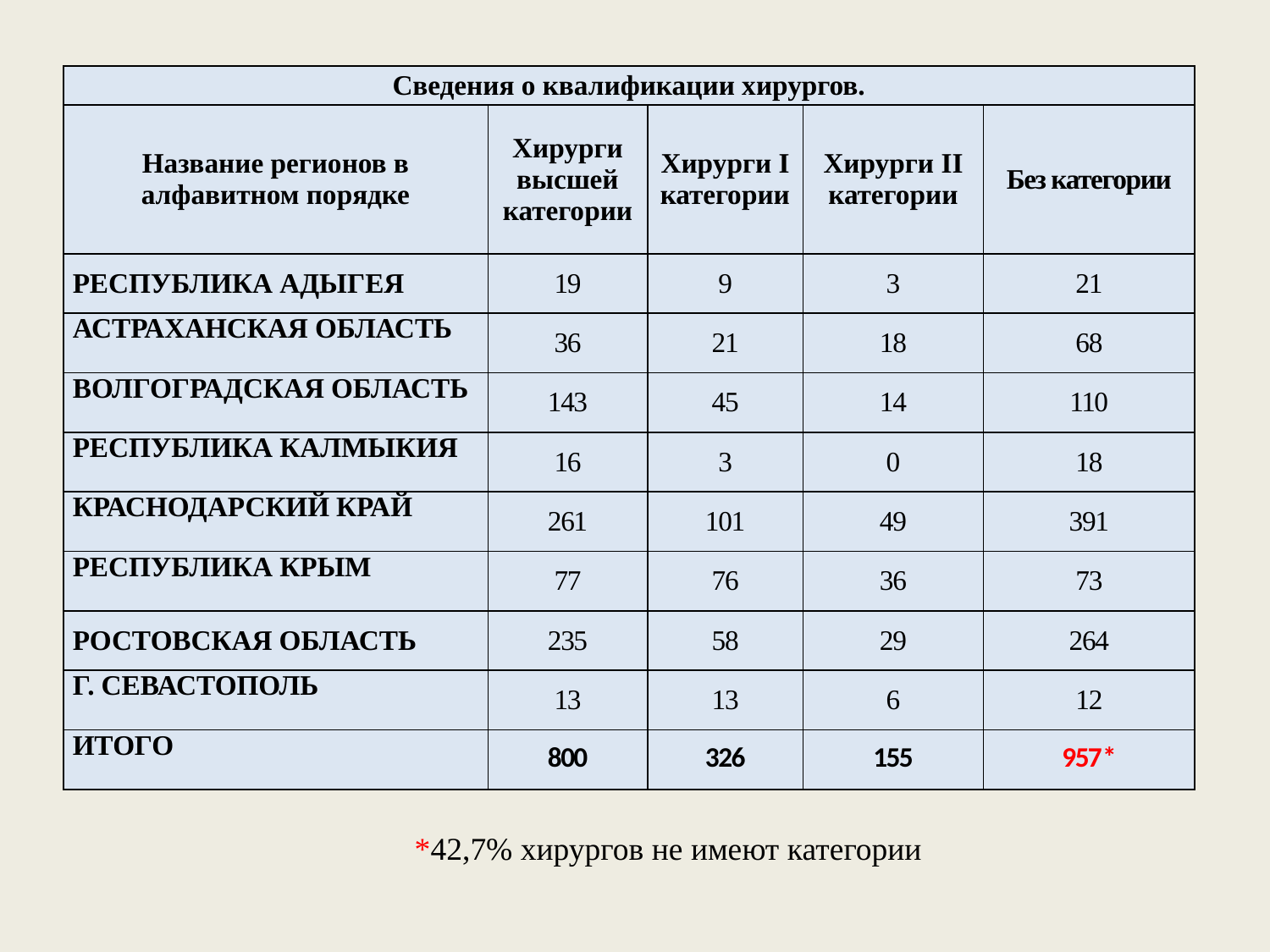

| Сведения о квалификации хирургов. |  |  |  |  |
| --- | --- | --- | --- | --- |
| Название регионов в алфавитном порядке | Хирурги высшей категории | Хирурги I категории | Хирурги II категории | Без категории |
| РЕСПУБЛИКА АДЫГЕЯ | 19 | 9 | 3 | 21 |
| АСТРАХАНСКАЯ ОБЛАСТЬ | 36 | 21 | 18 | 68 |
| ВОЛГОГРАДСКАЯ ОБЛАСТЬ | 143 | 45 | 14 | 110 |
| РЕСПУБЛИКА КАЛМЫКИЯ | 16 | 3 | 0 | 18 |
| КРАСНОДАРСКИЙ КРАЙ | 261 | 101 | 49 | 391 |
| РЕСПУБЛИКА КРЫМ | 77 | 76 | 36 | 73 |
| РОСТОВСКАЯ ОБЛАСТЬ | 235 | 58 | 29 | 264 |
| Г. СЕВАСТОПОЛЬ | 13 | 13 | 6 | 12 |
| ИТОГО | 800 | 326 | 155 | 957\* |
*42,7% хирургов не имеют категории